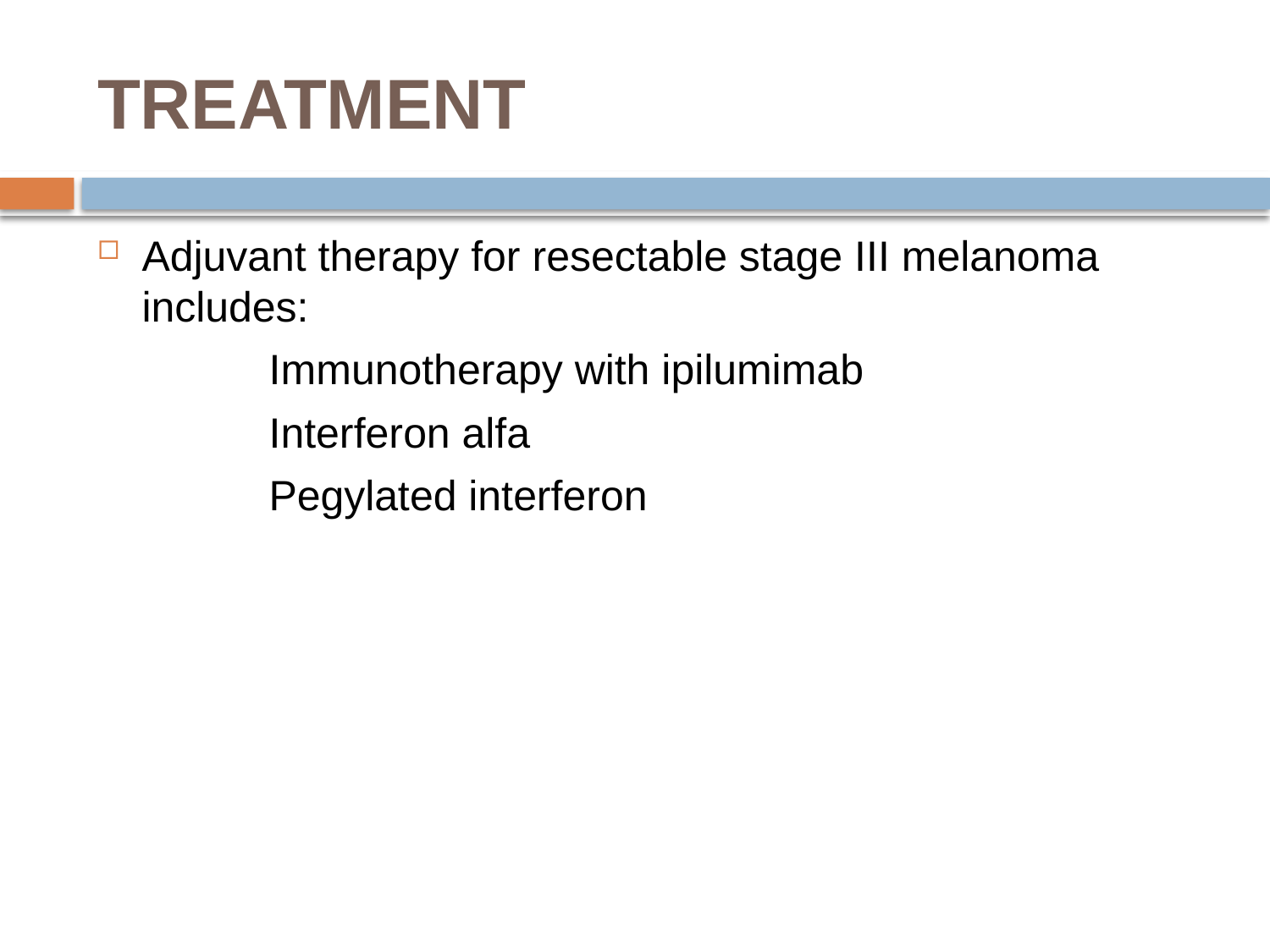

# TREATMENT
Adjuvant therapy for resectable stage III melanoma includes:
		Immunotherapy with ipilumimab
		Interferon alfa
		Pegylated interferon